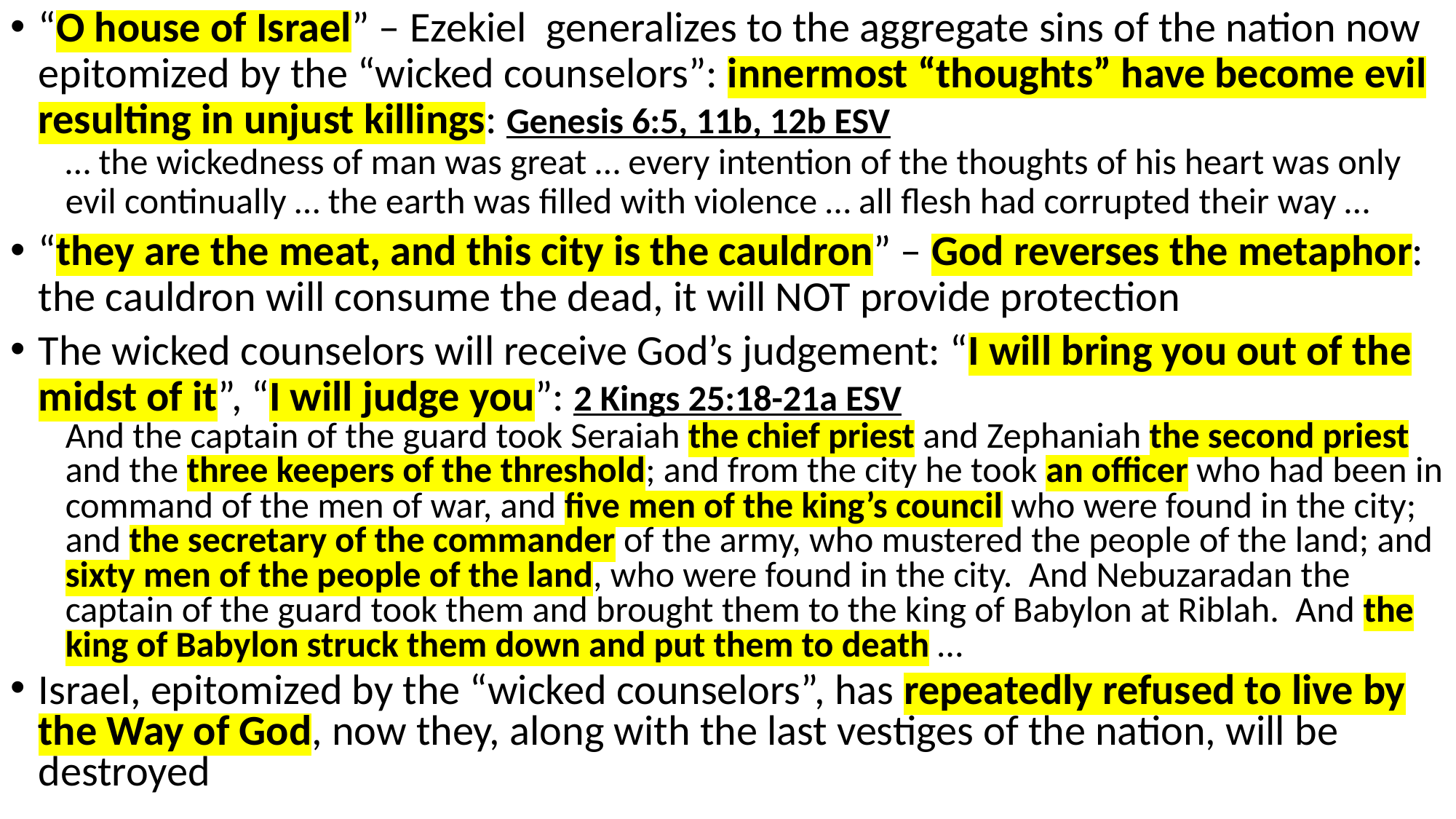

“O house of Israel” – Ezekiel  generalizes to the aggregate sins of the nation now epitomized by the “wicked counselors”: innermost “thoughts” have become evil resulting in unjust killings: Genesis 6:5, 11b, 12b ESV
… the wickedness of man was great … every intention of the thoughts of his heart was only evil continually … the earth was filled with violence … all flesh had corrupted their way …
“they are the meat, and this city is the cauldron” – God reverses the metaphor: the cauldron will consume the dead, it will NOT provide protection
The wicked counselors will receive God’s judgement: “I will bring you out of the midst of it”, “I will judge you”: 2 Kings 25:18-21a ESV
And the captain of the guard took Seraiah the chief priest and Zephaniah the second priest and the three keepers of the threshold; and from the city he took an officer who had been in command of the men of war, and five men of the king’s council who were found in the city; and the secretary of the commander of the army, who mustered the people of the land; and sixty men of the people of the land, who were found in the city.  And Nebuzaradan the captain of the guard took them and brought them to the king of Babylon at Riblah.  And the king of Babylon struck them down and put them to death …
Israel, epitomized by the “wicked counselors”, has repeatedly refused to live by the Way of God, now they, along with the last vestiges of the nation, will be destroyed